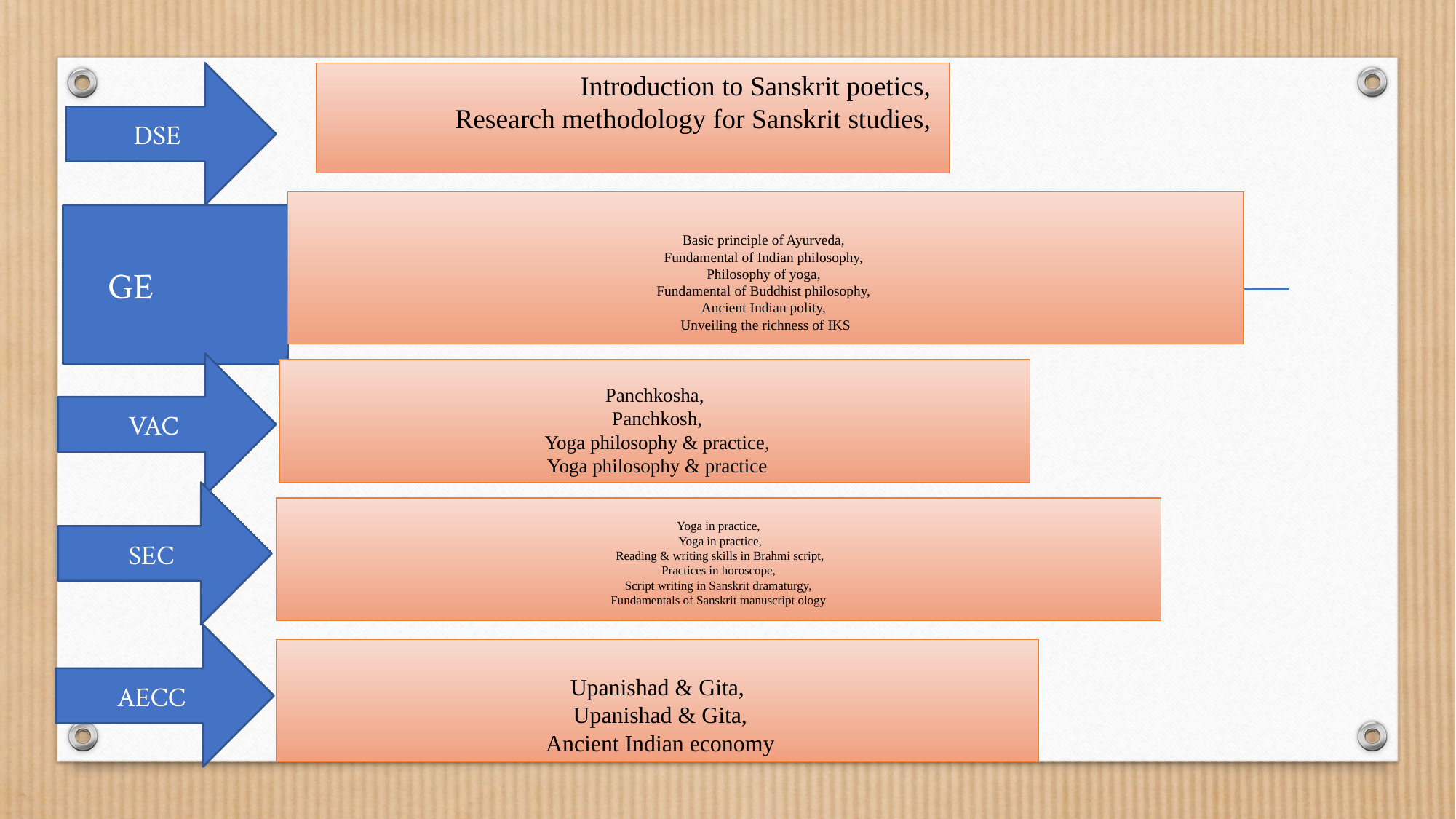

DSE
# Introduction to Sanskrit poetics, Research methodology for Sanskrit studies,

Basic principle of Ayurveda,
Fundamental of Indian philosophy,
Philosophy of yoga,
Fundamental of Buddhist philosophy,
Ancient Indian polity,
Unveiling the richness of IKS

GE
VAC

Panchkosha,
 Panchkosh,
 Yoga philosophy & practice,
 Yoga philosophy & practice

SEC

Yoga in practice,
 Yoga in practice,
 Reading & writing skills in Brahmi script,
Practices in horoscope,
 Script writing in Sanskrit dramaturgy,
Fundamentals of Sanskrit manuscript ology

AECC

Upanishad & Gita,
 Upanishad & Gita,
 Ancient Indian economy